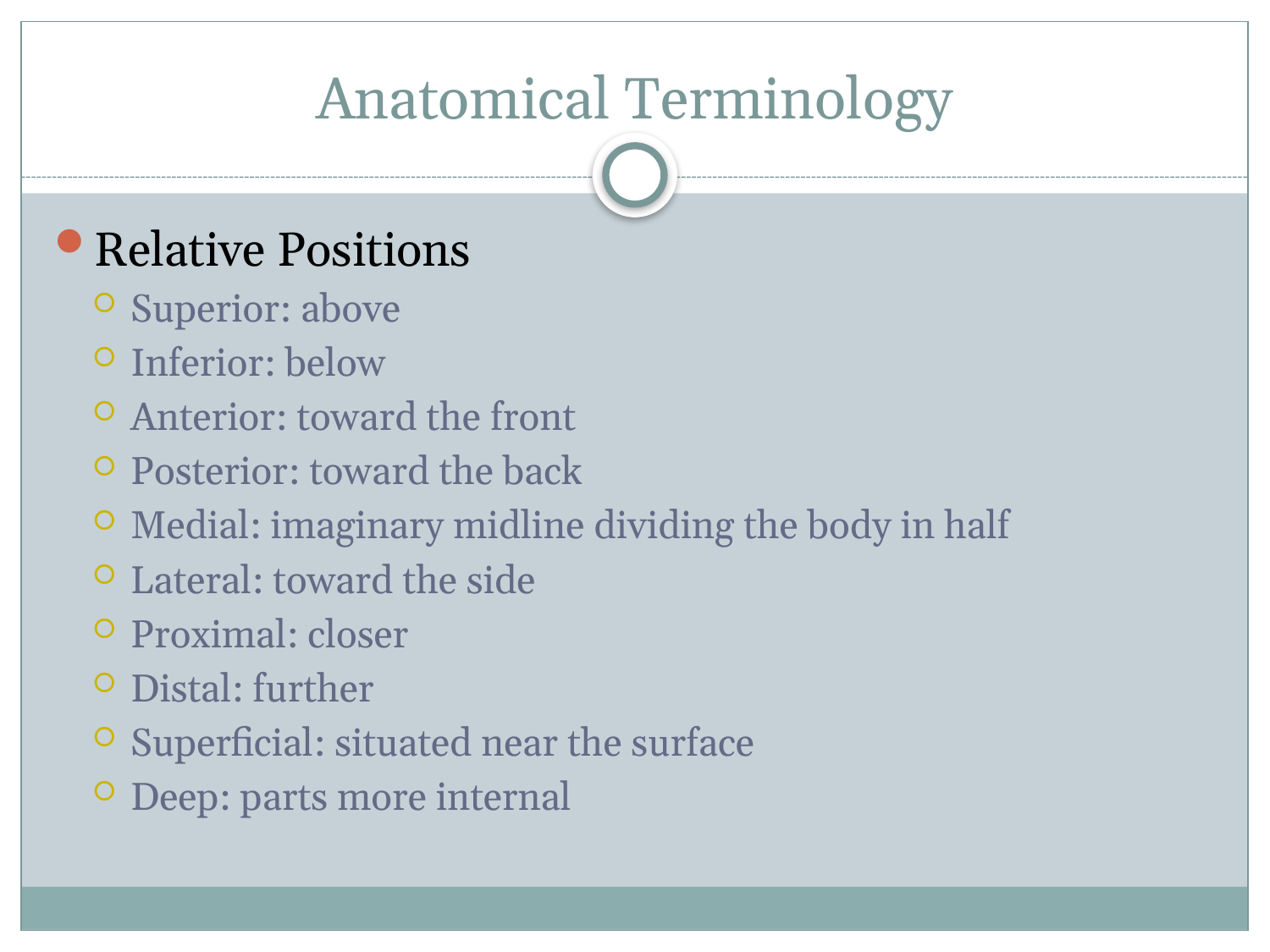

# Anatomical Terminology
Relative Positions
Superior: above
Inferior: below
Anterior: toward the front
Posterior: toward the back
Medial: imaginary midline dividing the body in half
Lateral: toward the side
Proximal: closer
Distal: further
Superficial: situated near the surface
Deep: parts more internal